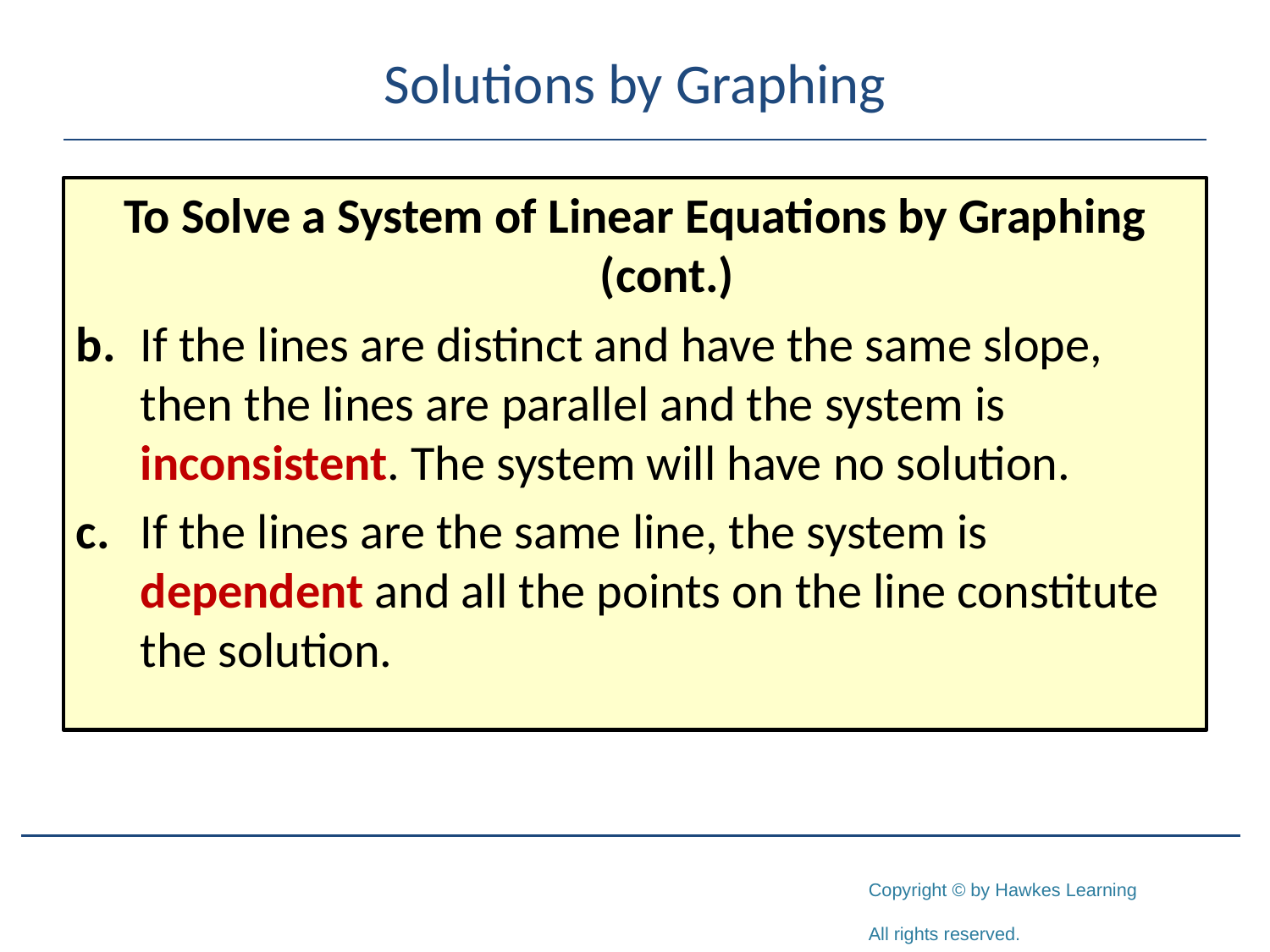

# Solutions by Graphing
To Solve a System of Linear Equations by Graphing (cont.)
b.	If the lines are distinct and have the same slope, then the lines are parallel and the system is inconsistent. The system will have no solution.
c.	If the lines are the same line, the system is dependent and all the points on the line constitute the solution.